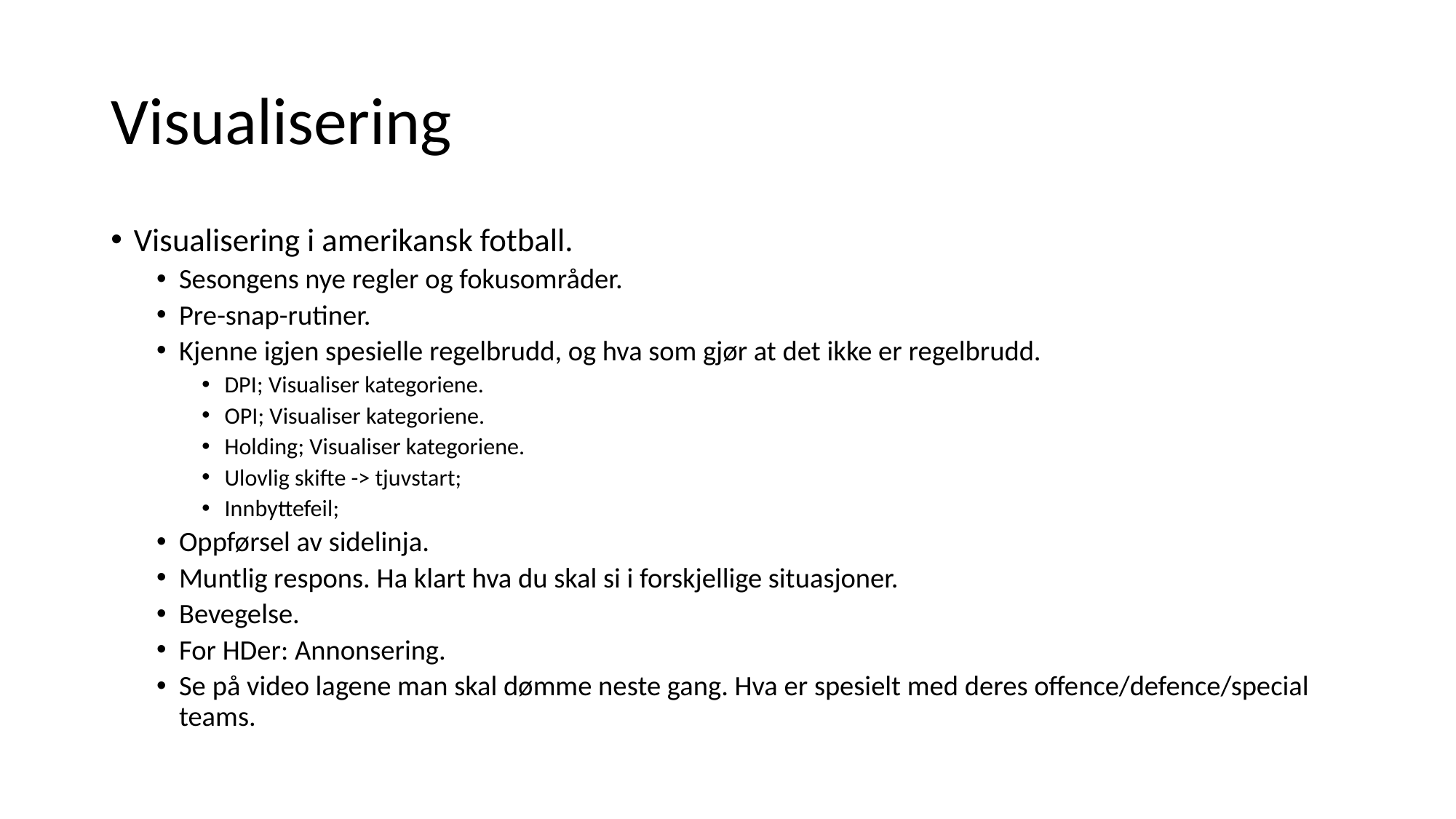

# Visualisering
Visualisering i amerikansk fotball.
Sesongens nye regler og fokusområder.
Pre-snap-rutiner.
Kjenne igjen spesielle regelbrudd, og hva som gjør at det ikke er regelbrudd.
DPI; Visualiser kategoriene.
OPI; Visualiser kategoriene.
Holding; Visualiser kategoriene.
Ulovlig skifte -> tjuvstart;
Innbyttefeil;
Oppførsel av sidelinja.
Muntlig respons. Ha klart hva du skal si i forskjellige situasjoner.
Bevegelse.
For HDer: Annonsering.
Se på video lagene man skal dømme neste gang. Hva er spesielt med deres offence/defence/special teams.